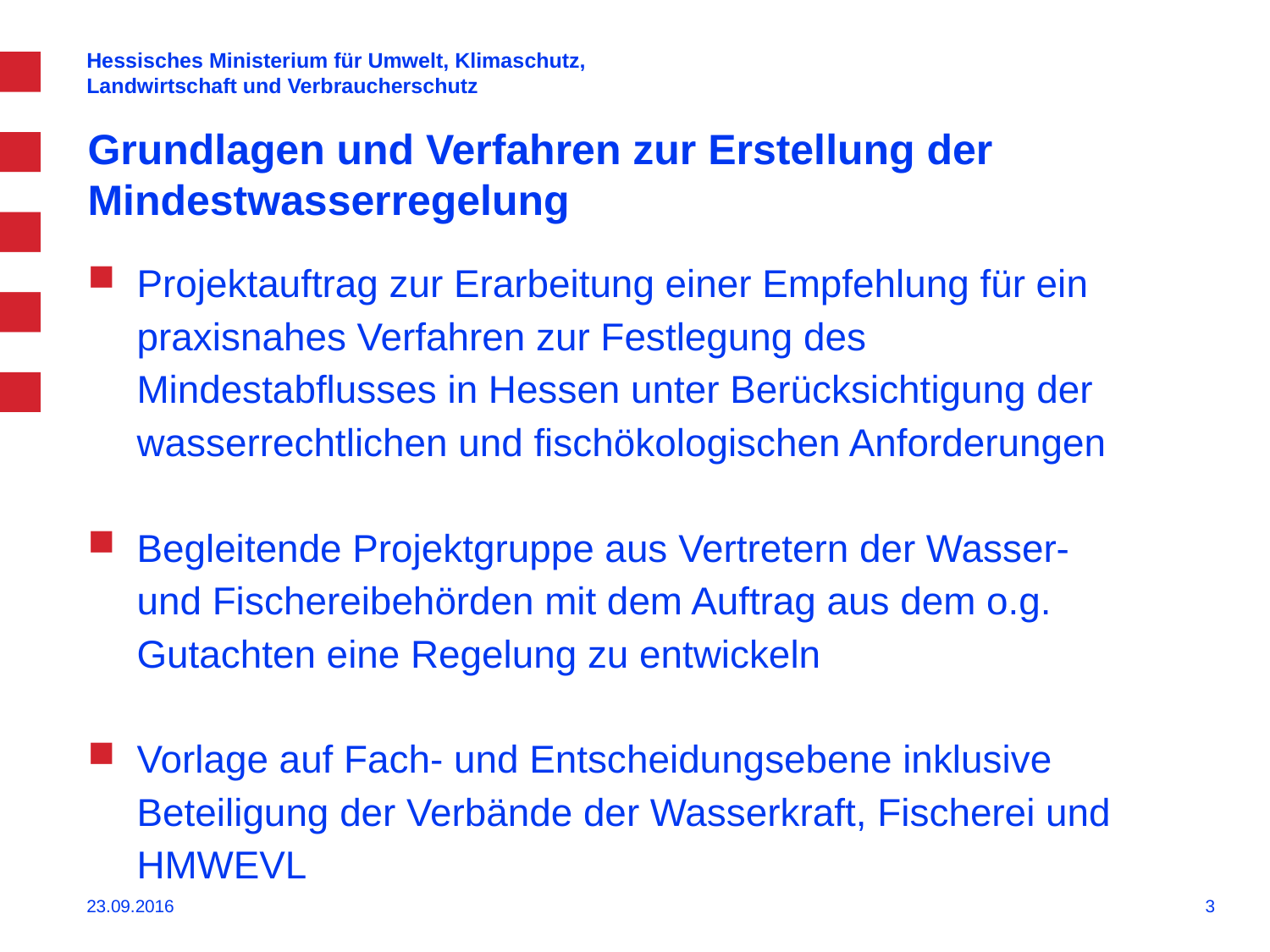

Hessisches Ministerium für Umwelt, Klimaschutz,
Landwirtschaft und Verbraucherschutz
# Grundlagen und Verfahren zur Erstellung der Mindestwasserregelung
Projektauftrag zur Erarbeitung einer Empfehlung für ein praxisnahes Verfahren zur Festlegung des Mindestabflusses in Hessen unter Berücksichtigung der wasserrechtlichen und fischökologischen Anforderungen

Begleitende Projektgruppe aus Vertretern der Wasser- und Fischereibehörden mit dem Auftrag aus dem o.g. Gutachten eine Regelung zu entwickeln

Vorlage auf Fach- und Entscheidungsebene inklusive Beteiligung der Verbände der Wasserkraft, Fischerei und HMWEVL

23.09.2016